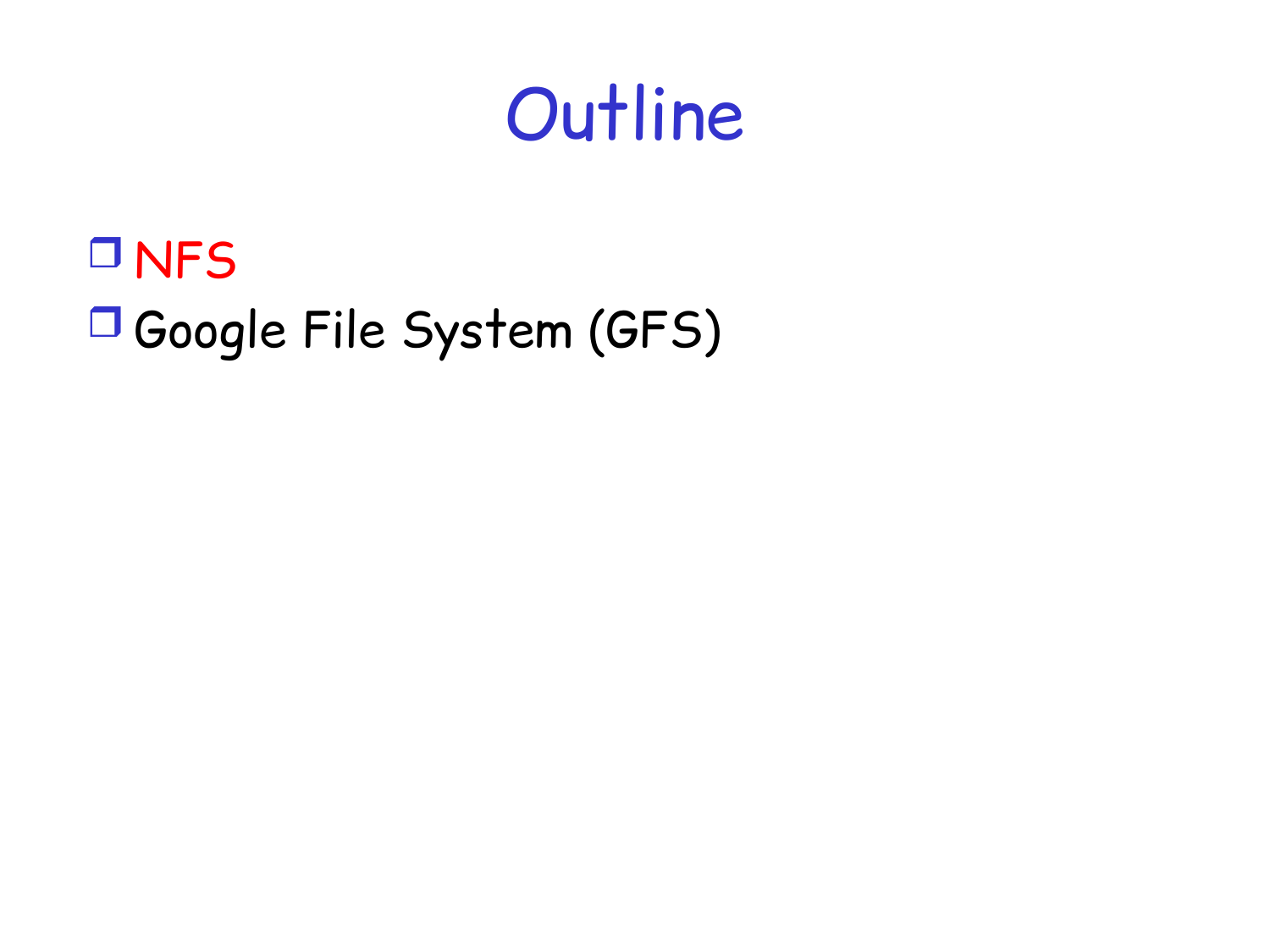

# Outline
NFS
Google File System (GFS)